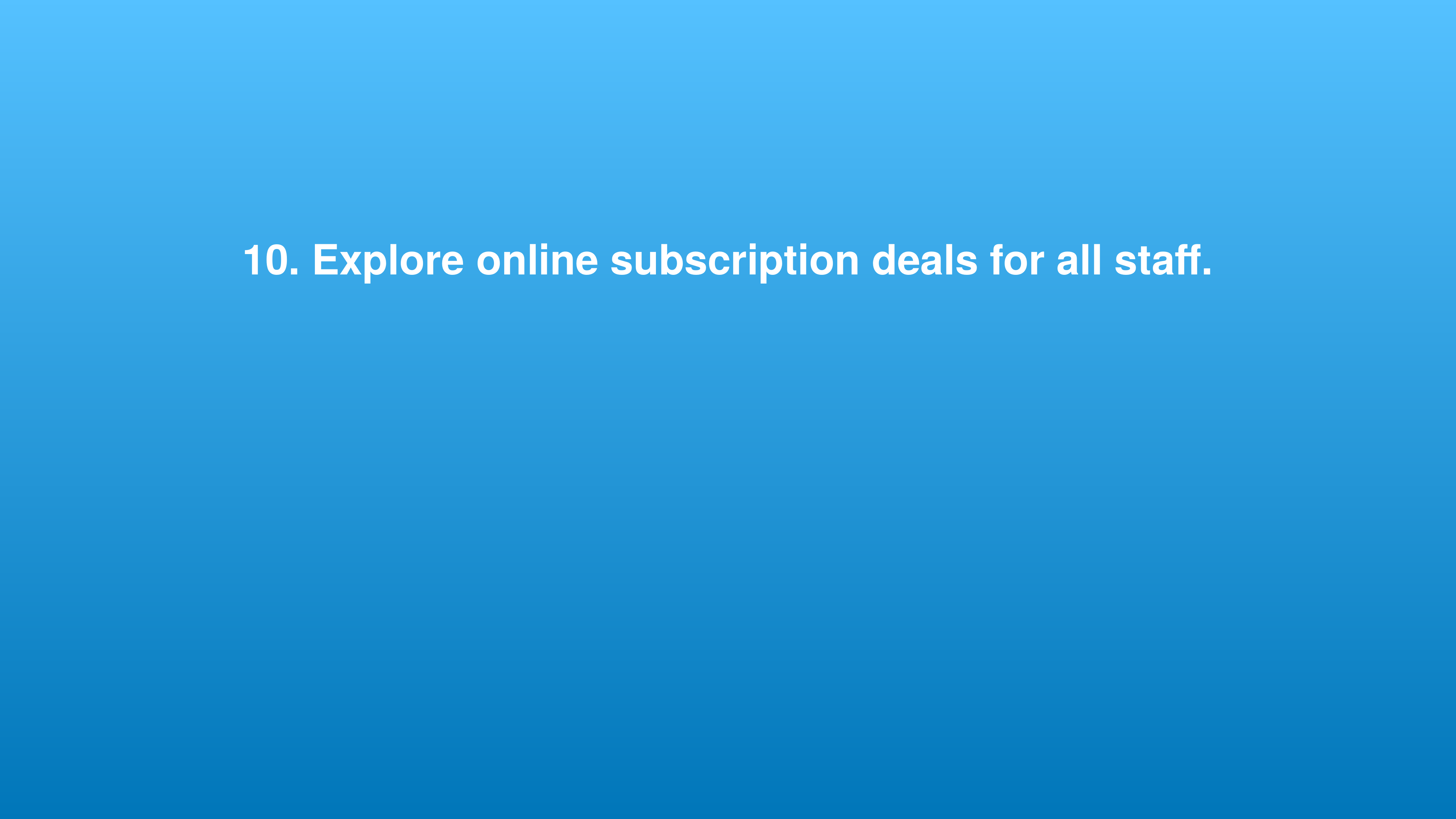

10. Explore online subscription deals for all staff.